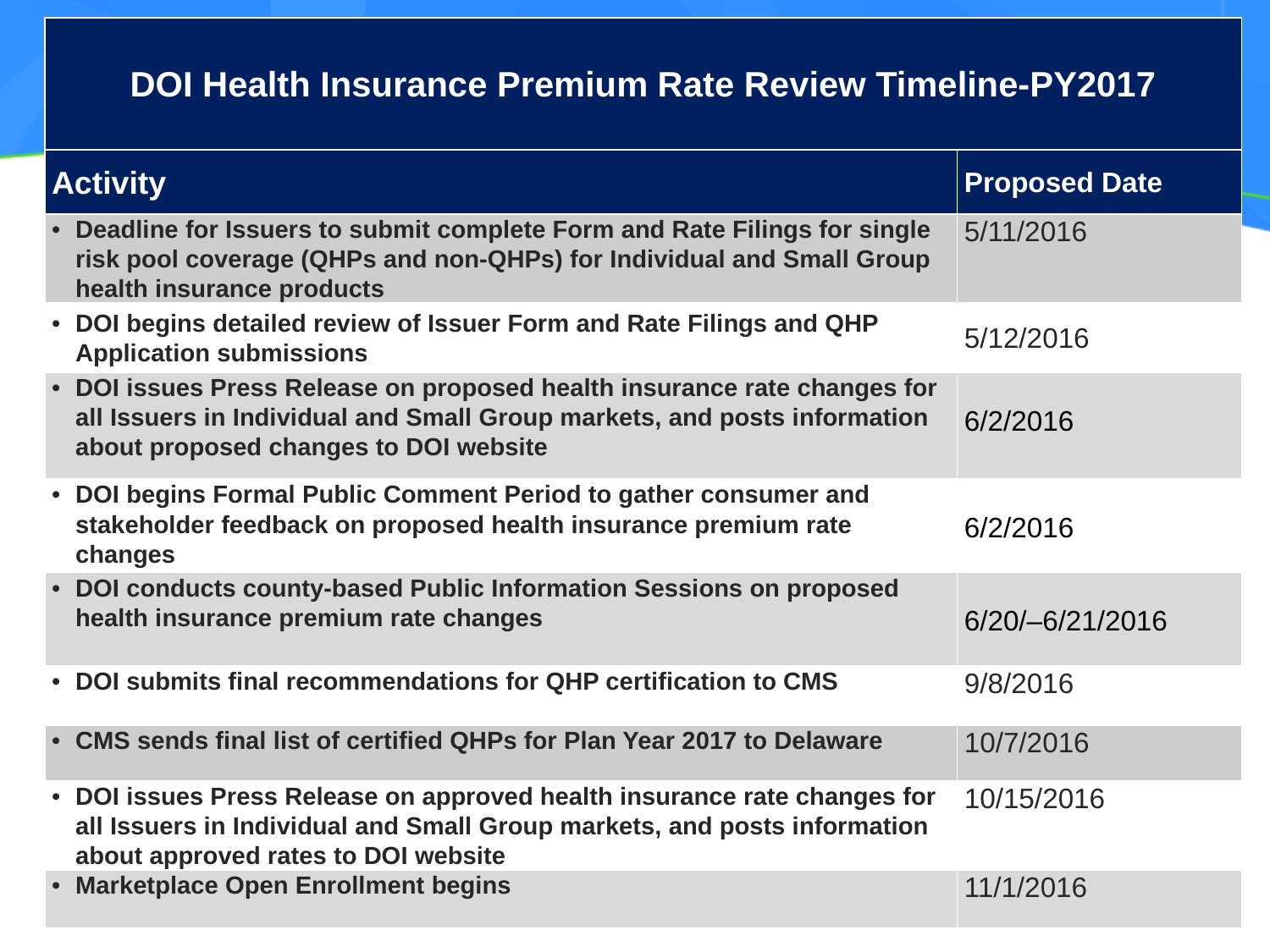

#
| DOI Health Insurance Premium Rate Review Timeline-PY2017 |  |
| --- | --- |
| Activity | Proposed Date |
| Deadline for Issuers to submit complete Form and Rate Filings for single risk pool coverage (QHPs and non-QHPs) for Individual and Small Group health insurance products | 5/11/2016 |
| DOI begins detailed review of Issuer Form and Rate Filings and QHP Application submissions | 5/12/2016 |
| DOI issues Press Release on proposed health insurance rate changes for all Issuers in Individual and Small Group markets, and posts information about proposed changes to DOI website | 6/2/2016 |
| DOI begins Formal Public Comment Period to gather consumer and stakeholder feedback on proposed health insurance premium rate changes | 6/2/2016 |
| DOI conducts county-based Public Information Sessions on proposed health insurance premium rate changes | 6/20/–6/21/2016 |
| DOI submits final recommendations for QHP certification to CMS | 9/8/2016 |
| CMS sends final list of certified QHPs for Plan Year 2017 to Delaware | 10/7/2016 |
| DOI issues Press Release on approved health insurance rate changes for all Issuers in Individual and Small Group markets, and posts information about approved rates to DOI website | 10/15/2016 |
| Marketplace Open Enrollment begins | 11/1/2016 |